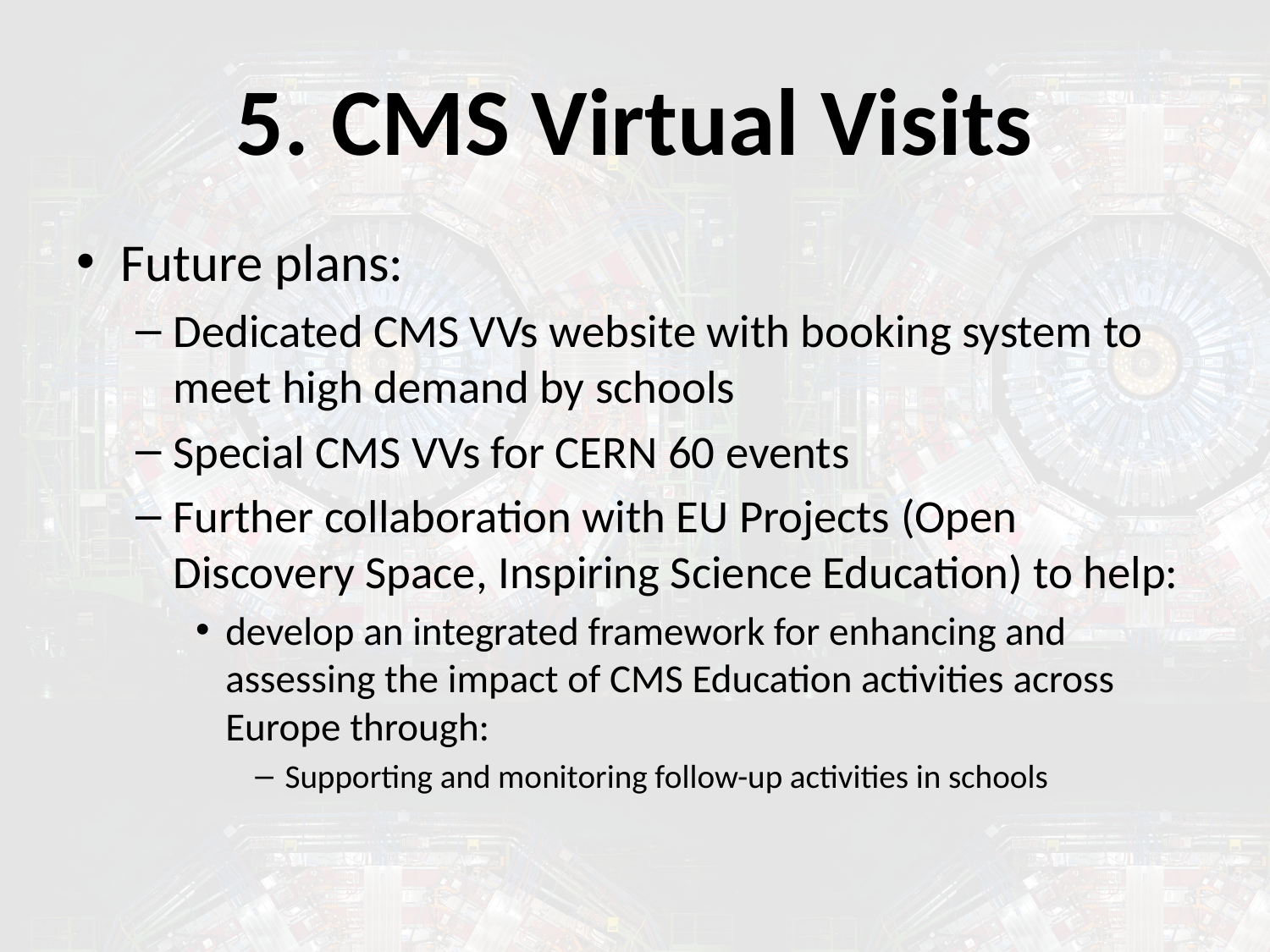

# 5. CMS Virtual Visits
Future plans:
Dedicated CMS VVs website with booking system to meet high demand by schools
Special CMS VVs for CERN 60 events
Further collaboration with EU Projects (Open Discovery Space, Inspiring Science Education) to help:
develop an integrated framework for enhancing and assessing the impact of CMS Education activities across Europe through:
Supporting and monitoring follow-up activities in schools